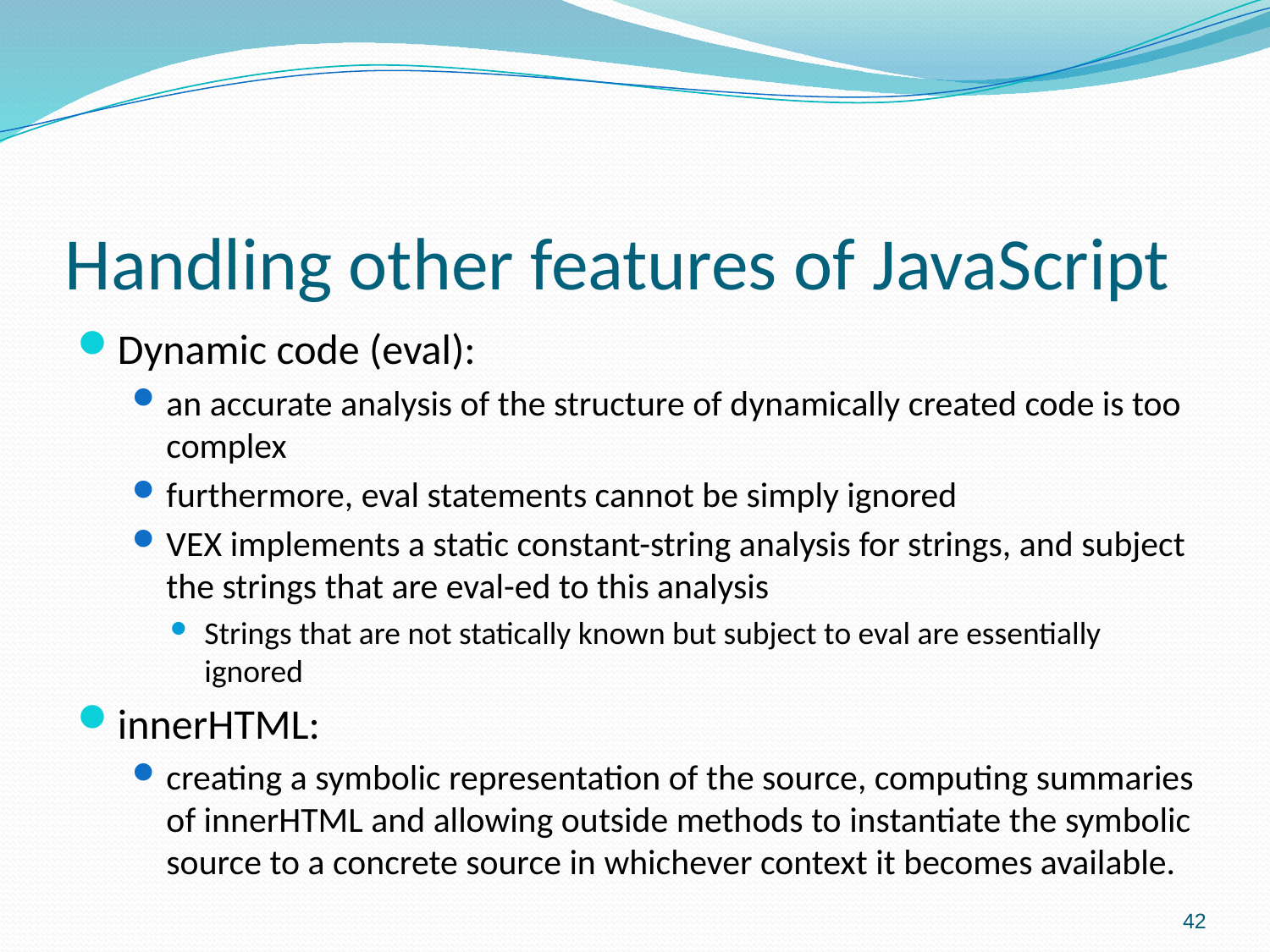

# Handling other features of JavaScript
Dynamic code (eval):
an accurate analysis of the structure of dynamically created code is too complex
furthermore, eval statements cannot be simply ignored
VEX implements a static constant-string analysis for strings, and subject the strings that are eval-ed to this analysis
Strings that are not statically known but subject to eval are essentially ignored
innerHTML:
creating a symbolic representation of the source, computing summaries of innerHTML and allowing outside methods to instantiate the symbolic source to a concrete source in whichever context it becomes available.

42